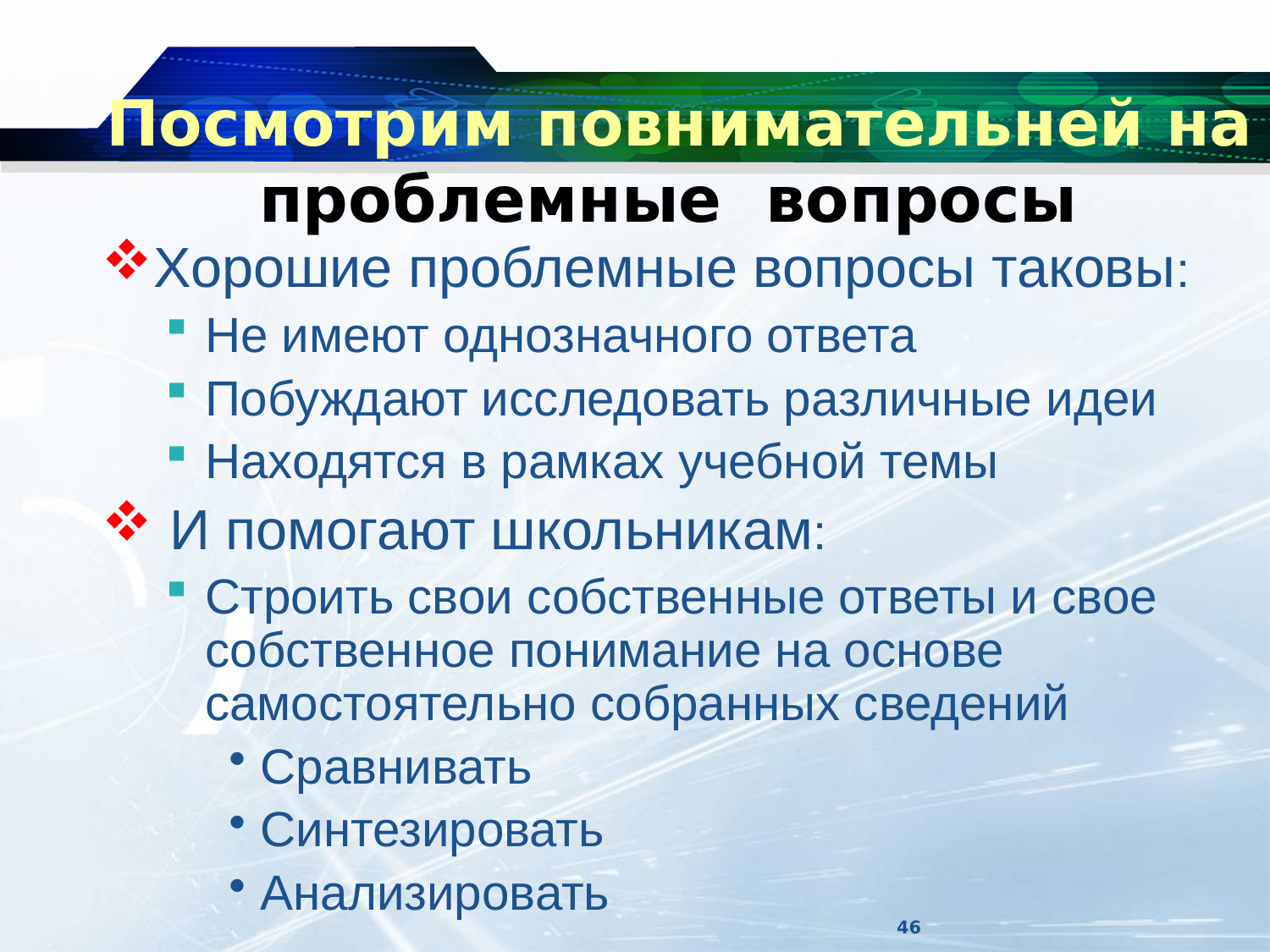

# Посмотрим повнимательней на проблемные  вопросы
Хорошие проблемные вопросы таковы:
Не имеют однозначного ответа
Побуждают исследовать различные идеи
Находятся в рамках учебной темы
 И помогают школьникам:
Строить свои собственные ответы и свое собственное понимание на основе самостоятельно собранных сведений
Сравнивать
Синтезировать
Анализировать

46